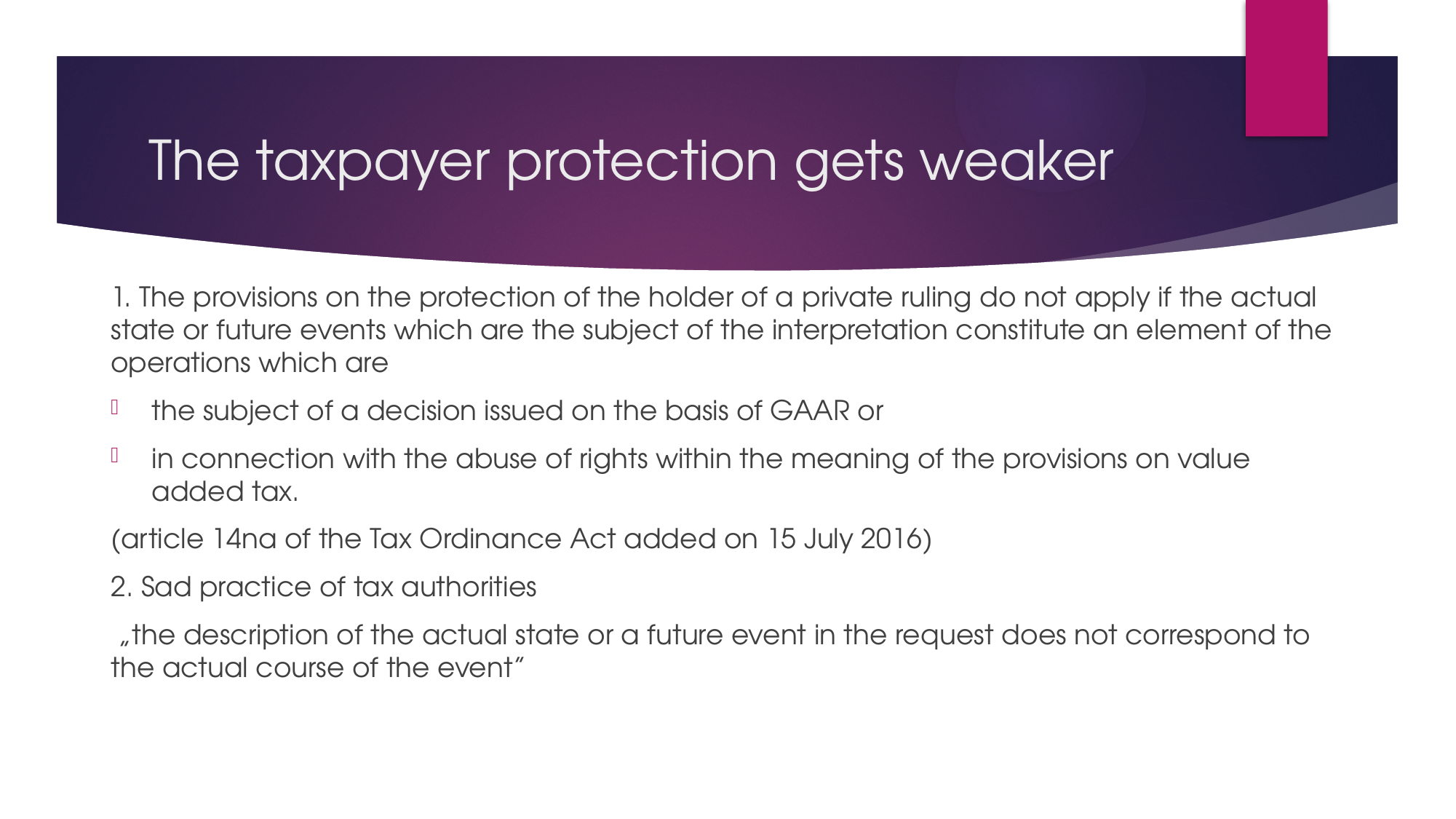

# The taxpayer protection gets weaker
1. The provisions on the protection of the holder of a private ruling do not apply if the actual state or future events which are the subject of the interpretation constitute an element of the operations which are
the subject of a decision issued on the basis of GAAR or
in connection with the abuse of rights within the meaning of the provisions on value added tax.
(article 14na of the Tax Ordinance Act added on 15 July 2016)
2. Sad practice of tax authorities
 „the description of the actual state or a future event in the request does not correspond to the actual course of the event”